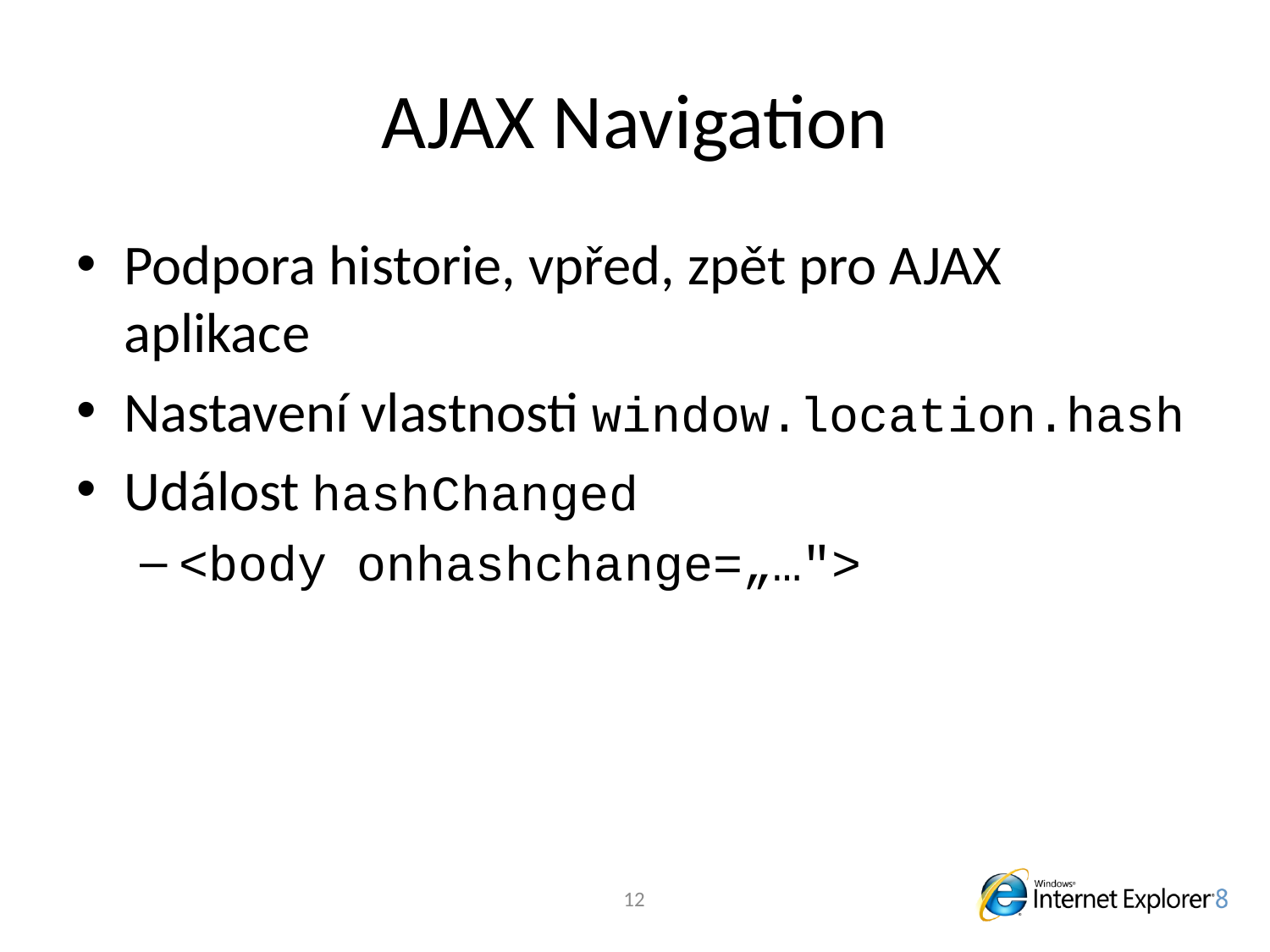

# AJAX Navigation
Podpora historie, vpřed, zpět pro AJAX aplikace
Nastavení vlastnosti window.location.hash
Událost hashChanged
<body onhashchange=„…">
12